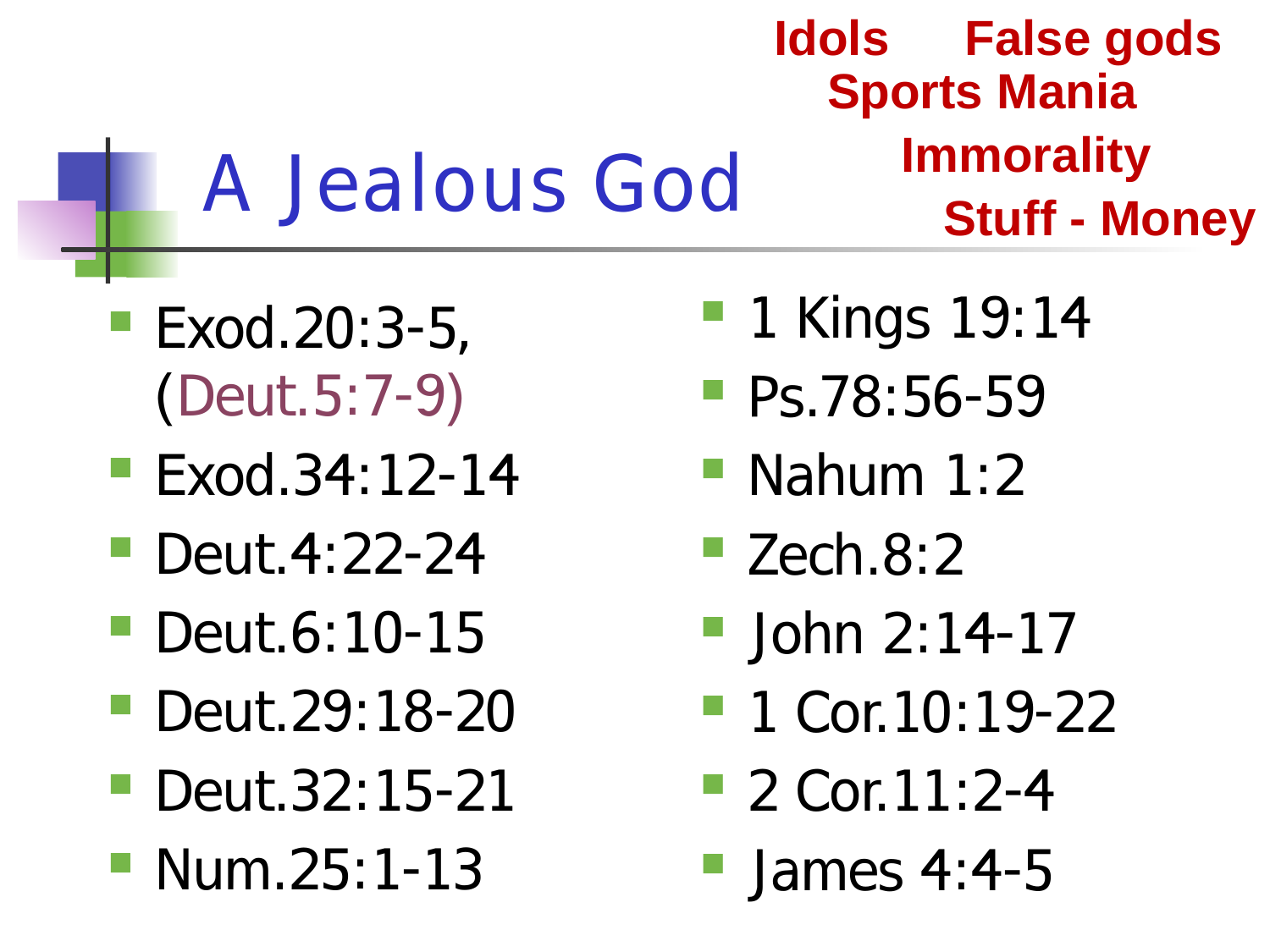

Idols
False gods
# A Jealous God
Sports Mania
Immorality
Stuff - Money
1 Kings 19:14
Ps.78:56-59
Nahum 1:2
Zech.8:2
John 2:14-17
1 Cor.10:19-22
2 Cor.11:2-4
James 4:4-5

Exod.20:3-5,  (Deut.5:7-9)
Exod.34:12-14
Deut.4:22-24
Deut.6:10-15
Deut.29:18-20
Deut.32:15-21
Num.25:1-13